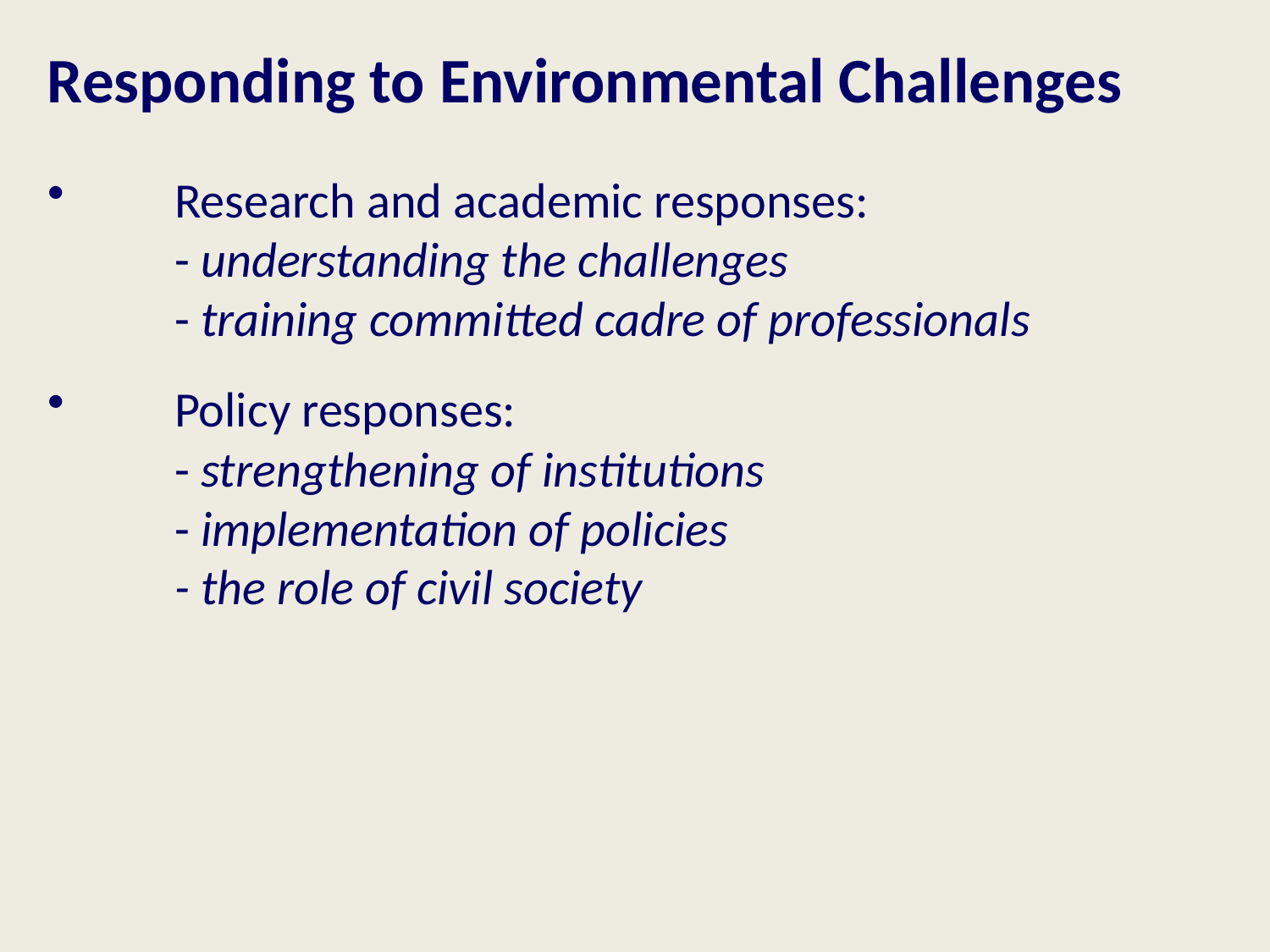

Responding to Environmental Challenges
 	Research and academic responses:
	- understanding the challenges
 	- training committed cadre of professionals
 	Policy responses:
	- strengthening of institutions
	- implementation of policies
	- the role of civil society